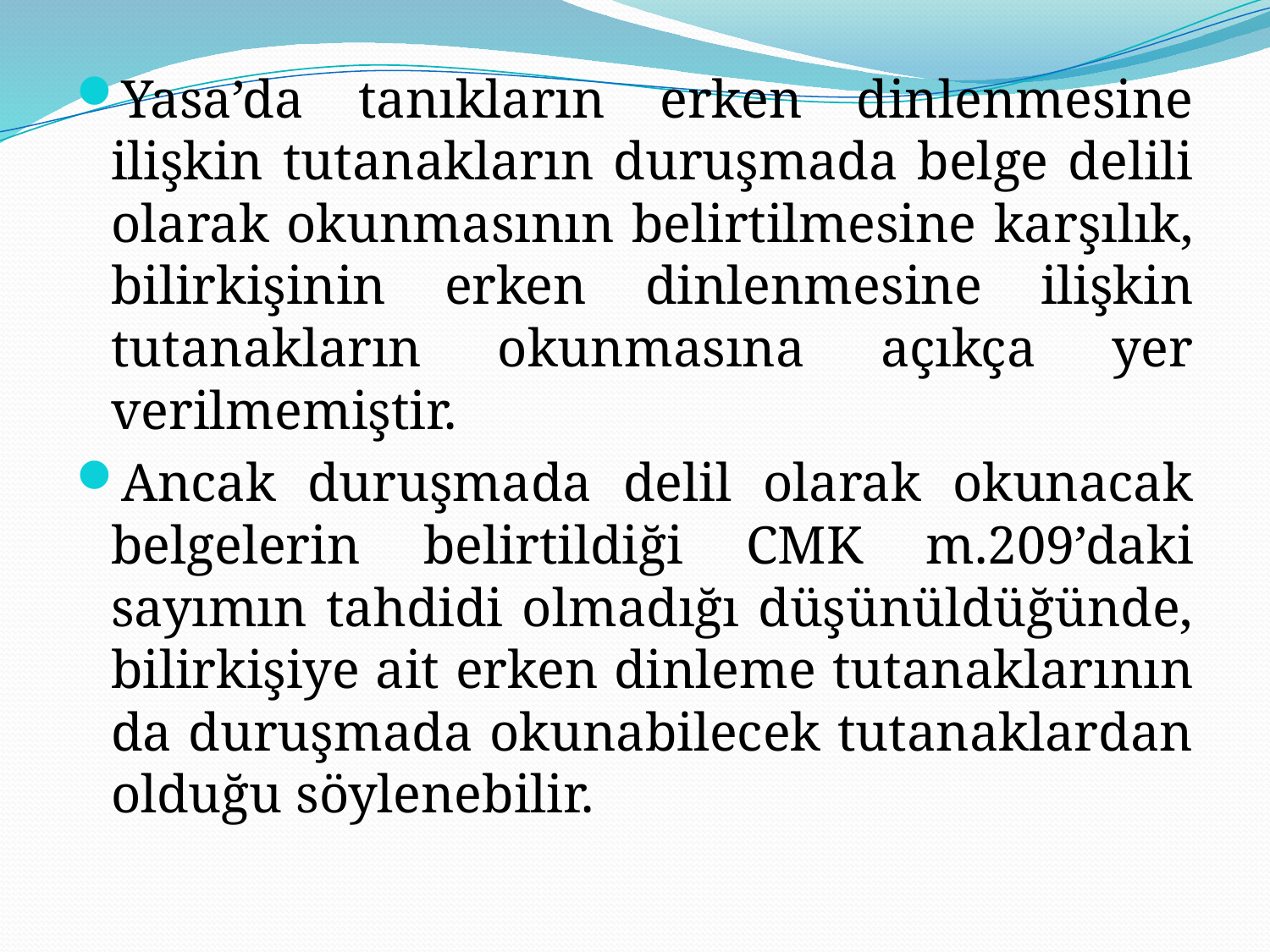

Yasa’da tanıkların erken dinlenmesine ilişkin tutanakların duruşmada belge delili olarak okunmasının belirtilmesine karşılık, bilirkişinin erken dinlenmesine ilişkin tutanakların okunmasına açıkça yer verilmemiştir.
Ancak duruşmada delil olarak okunacak belgelerin belirtildiği CMK m.209’daki sayımın tahdidi olmadığı düşünüldüğünde, bilirkişiye ait erken dinleme tutanaklarının da duruşmada okunabilecek tutanaklardan olduğu söylenebilir.